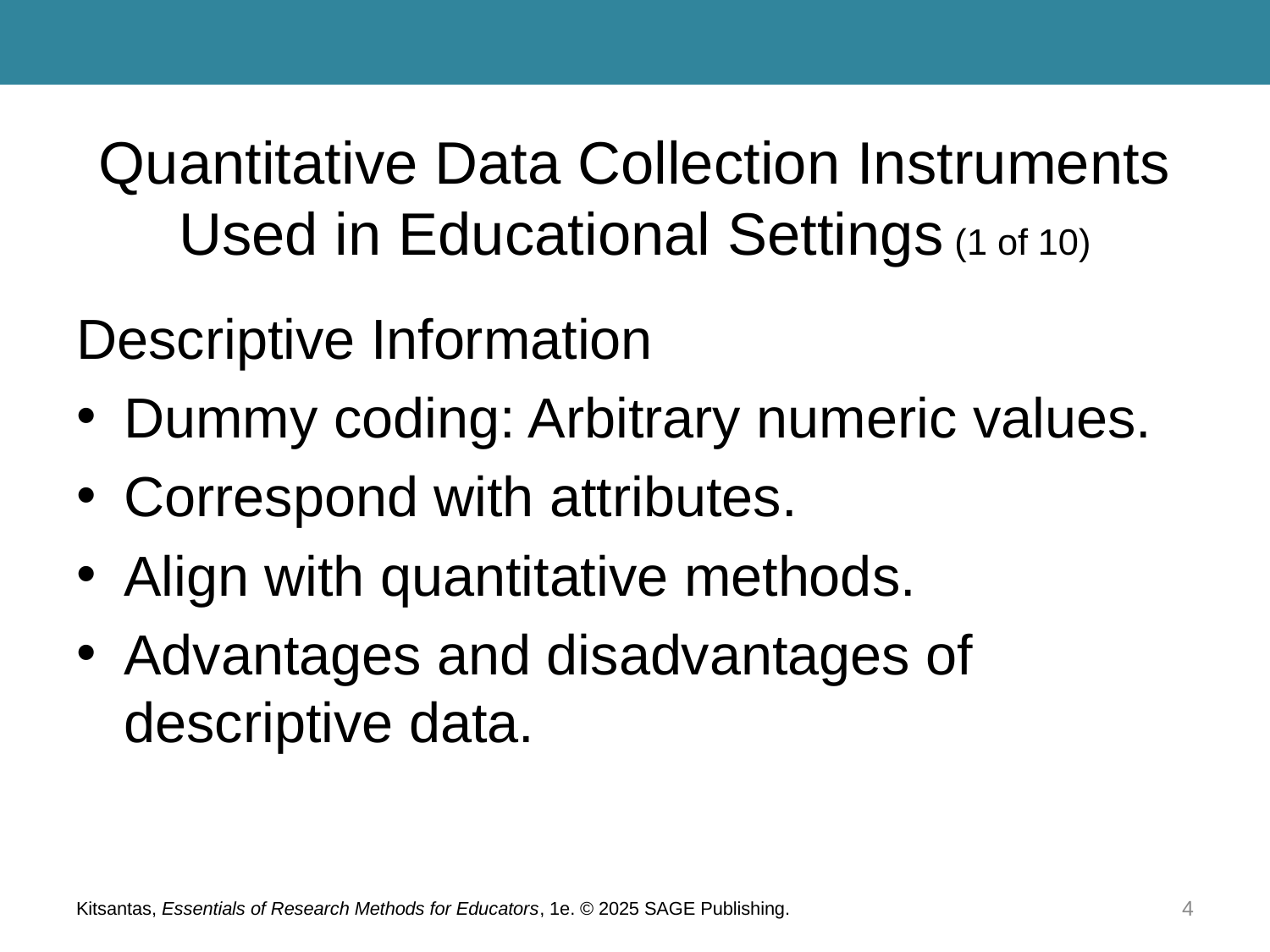

# Quantitative Data Collection Instruments Used in Educational Settings (1 of 10)
Descriptive Information
Dummy coding: Arbitrary numeric values.
Correspond with attributes.
Align with quantitative methods.
Advantages and disadvantages of descriptive data.
Kitsantas, Essentials of Research Methods for Educators, 1e. © 2025 SAGE Publishing.
4